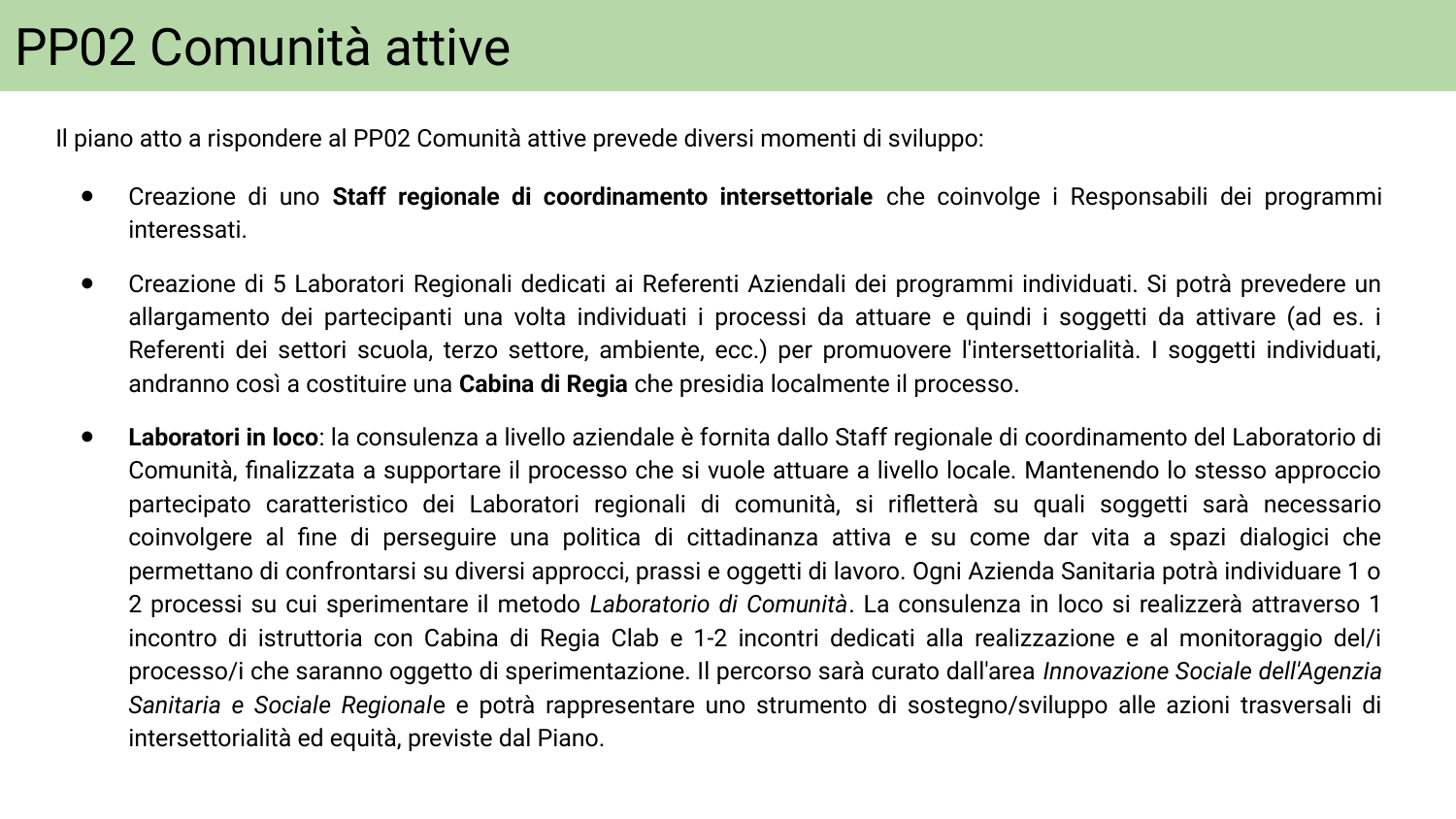

# PP02 Comunità attive
Il piano atto a rispondere al PP02 Comunità attive prevede diversi momenti di sviluppo:
Creazione di uno Staff regionale di coordinamento intersettoriale che coinvolge i Responsabili dei programmi interessati.
Creazione di 5 Laboratori Regionali dedicati ai Referenti Aziendali dei programmi individuati. Si potrà prevedere un allargamento dei partecipanti una volta individuati i processi da attuare e quindi i soggetti da attivare (ad es. i Referenti dei settori scuola, terzo settore, ambiente, ecc.) per promuovere l'intersettorialità. I soggetti individuati, andranno così a costituire una Cabina di Regia che presidia localmente il processo.
Laboratori in loco: la consulenza a livello aziendale è fornita dallo Staff regionale di coordinamento del Laboratorio di Comunità, finalizzata a supportare il processo che si vuole attuare a livello locale. Mantenendo lo stesso approccio partecipato caratteristico dei Laboratori regionali di comunità, si rifletterà su quali soggetti sarà necessario coinvolgere al fine di perseguire una politica di cittadinanza attiva e su come dar vita a spazi dialogici che permettano di confrontarsi su diversi approcci, prassi e oggetti di lavoro. Ogni Azienda Sanitaria potrà individuare 1 o 2 processi su cui sperimentare il metodo Laboratorio di Comunità. La consulenza in loco si realizzerà attraverso 1 incontro di istruttoria con Cabina di Regia Clab e 1-2 incontri dedicati alla realizzazione e al monitoraggio del/i processo/i che saranno oggetto di sperimentazione. Il percorso sarà curato dall'area Innovazione Sociale dell'Agenzia Sanitaria e Sociale Regionale e potrà rappresentare uno strumento di sostegno/sviluppo alle azioni trasversali di intersettorialità ed equità, previste dal Piano.